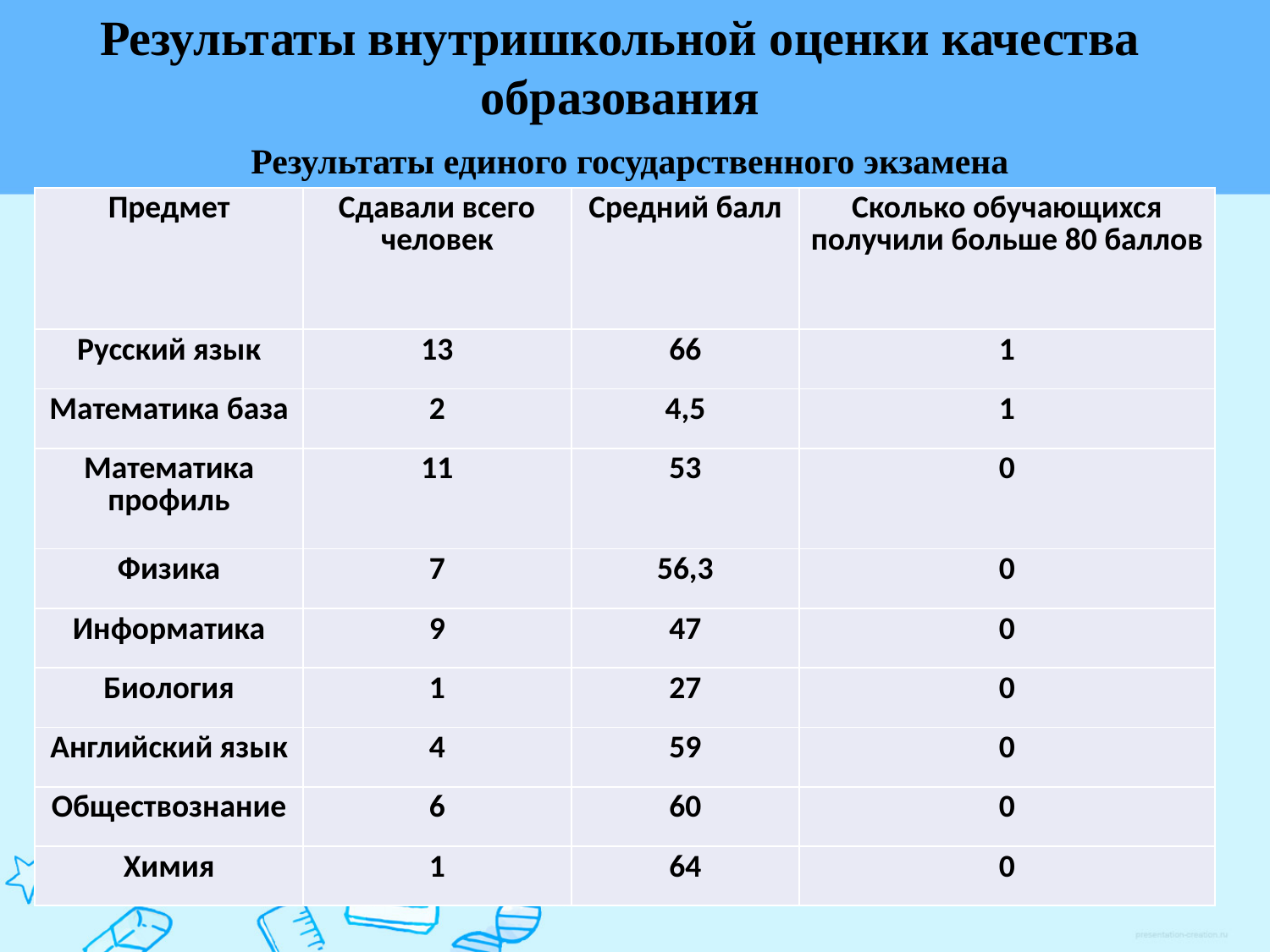

Результаты внутришкольной оценки качества образования
Результаты единого государственного экзамена
| Предмет | Сдавали всего человек | Средний балл | Сколько обучающихся получили больше 80 баллов |
| --- | --- | --- | --- |
| Русский язык | 13 | 66 | 1 |
| Математика база | 2 | 4,5 | 1 |
| Математика профиль | 11 | 53 | 0 |
| Физика | 7 | 56,3 | 0 |
| Информатика | 9 | 47 | 0 |
| Биология | 1 | 27 | 0 |
| Английский язык | 4 | 59 | 0 |
| Обществознание | 6 | 60 | 0 |
| Химия | 1 | 64 | 0 |